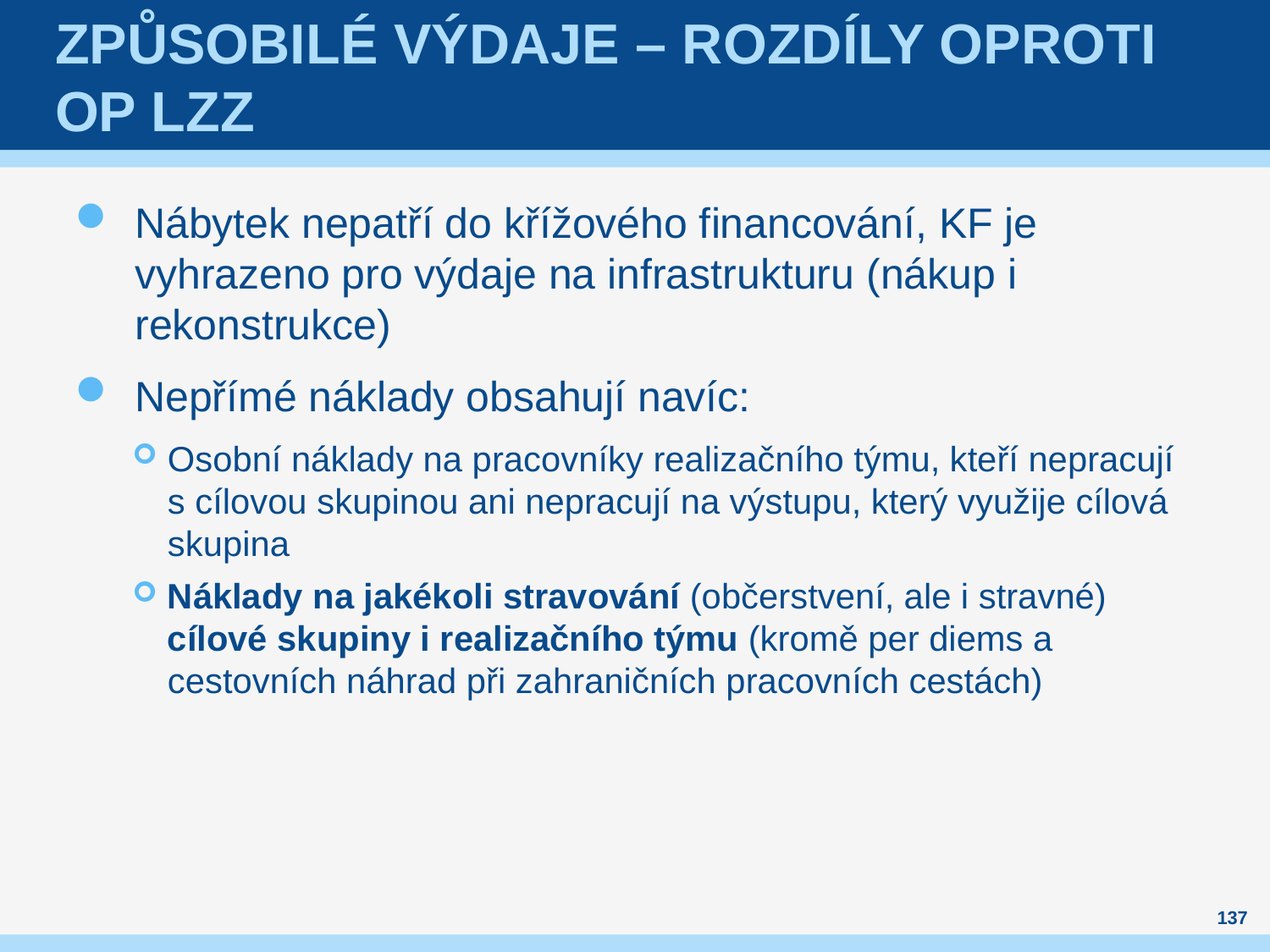

# Způsobilé výdaje – rozdíly oproti op LZZ
Nábytek nepatří do křížového financování, KF je vyhrazeno pro výdaje na infrastrukturu (nákup i rekonstrukce)
Nepřímé náklady obsahují navíc:
Osobní náklady na pracovníky realizačního týmu, kteří nepracují s cílovou skupinou ani nepracují na výstupu, který využije cílová skupina
Náklady na jakékoli stravování (občerstvení, ale i stravné) cílové skupiny i realizačního týmu (kromě per diems a cestovních náhrad při zahraničních pracovních cestách)

137